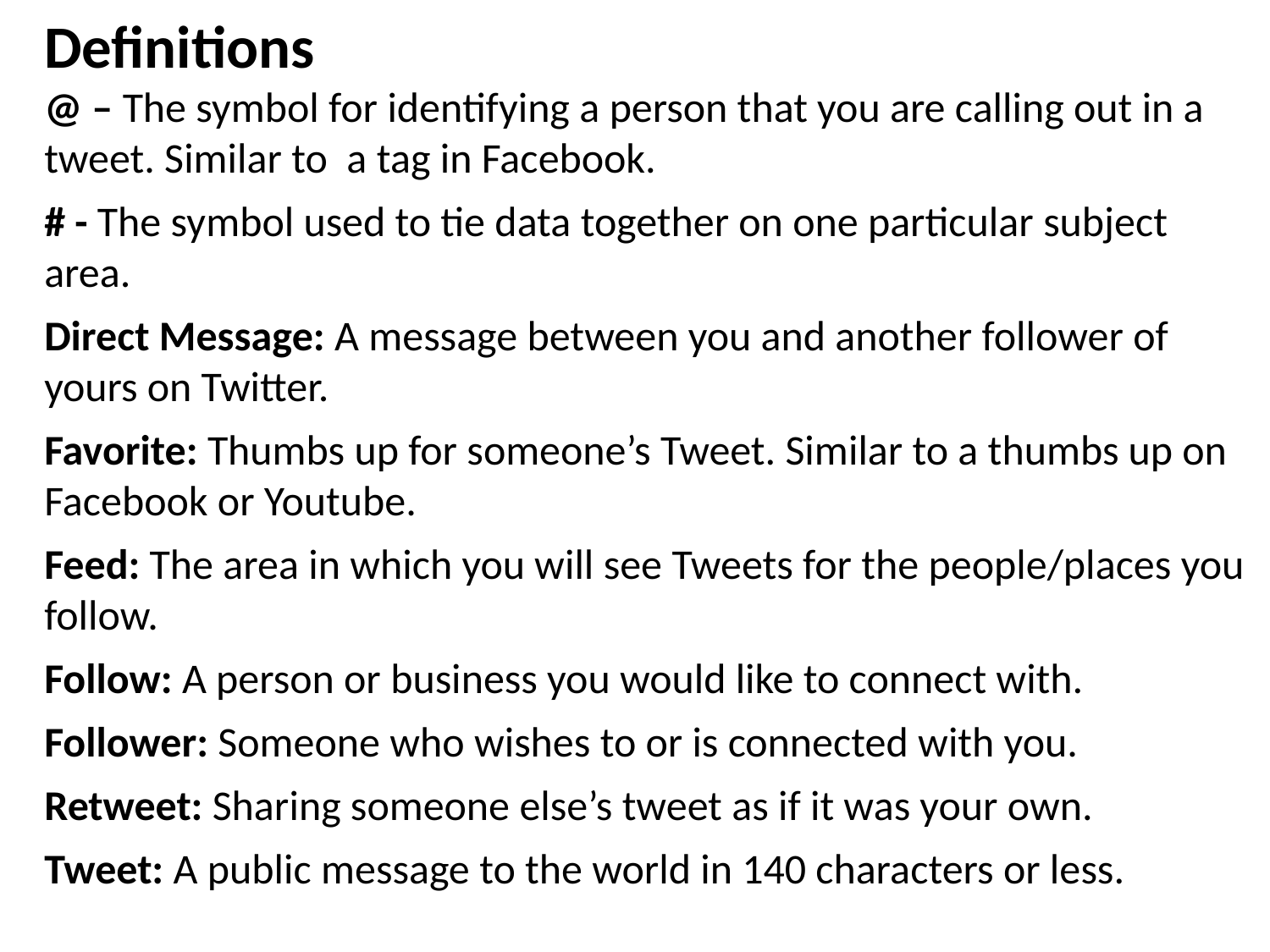

Definitions
@ – The symbol for identifying a person that you are calling out in a tweet. Similar to  a tag in Facebook.

# - The symbol used to tie data together on one particular subject area.

Direct Message: A message between you and another follower of yours on Twitter.

Favorite: Thumbs up for someone’s Tweet. Similar to a thumbs up on Facebook or Youtube.

Feed: The area in which you will see Tweets for the people/places you follow.

Follow: A person or business you would like to connect with.

Follower: Someone who wishes to or is connected with you.

Retweet: Sharing someone else’s tweet as if it was your own.

Tweet: A public message to the world in 140 characters or less.